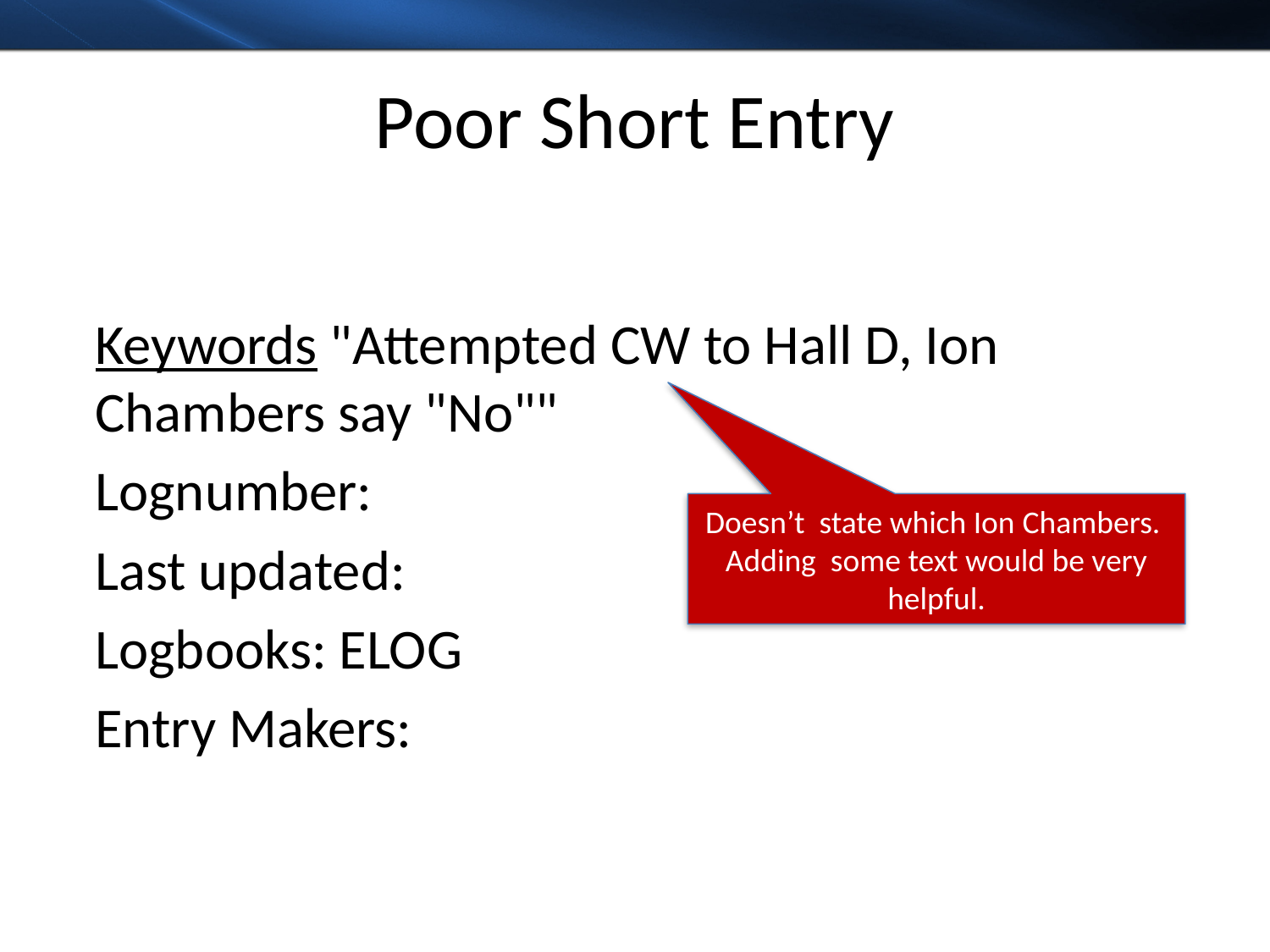

# Poor Short Entry

Keywords "Attempted CW to Hall D, Ion Chambers say "No""
Lognumber:
Last updated:
Logbooks: ELOG
Entry Makers:
Doesn’t  state which Ion Chambers.  Adding  some text would be very helpful.